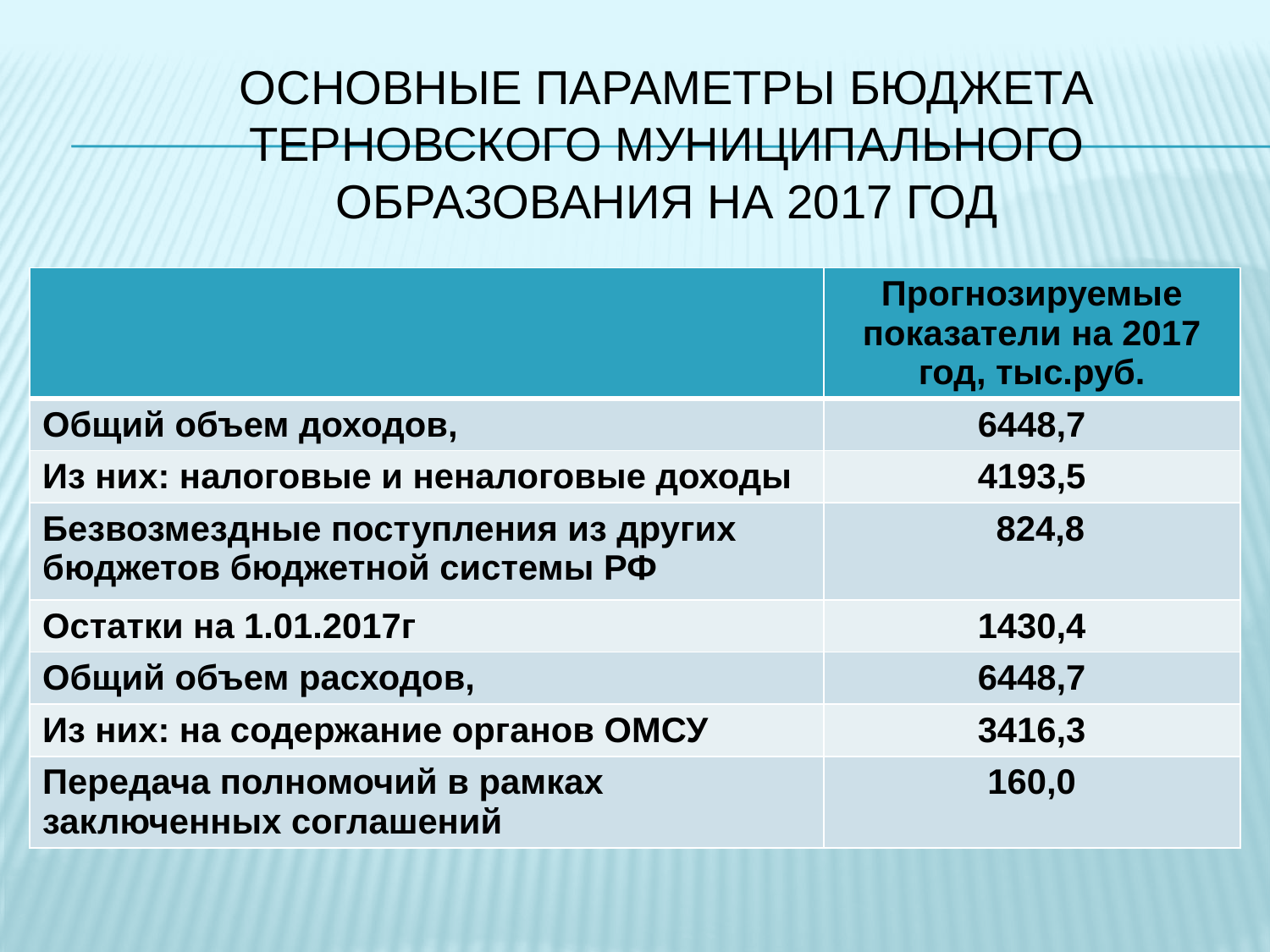

# Основные параметры бюджета ТЕРНОВСКОГО муниципального образования на 2017 год
|  | Прогнозируемые показатели на 2017 год, тыс.руб. |
| --- | --- |
| Общий объем доходов, | 6448,7 |
| Из них: налоговые и неналоговые доходы | 4193,5 |
| Безвозмездные поступления из других бюджетов бюджетной системы РФ | 824,8 |
| Остатки на 1.01.2017г | 1430,4 |
| Общий объем расходов, | 6448,7 |
| Из них: на содержание органов ОМСУ | 3416,3 |
| Передача полномочий в рамках заключенных соглашений | 160,0 |